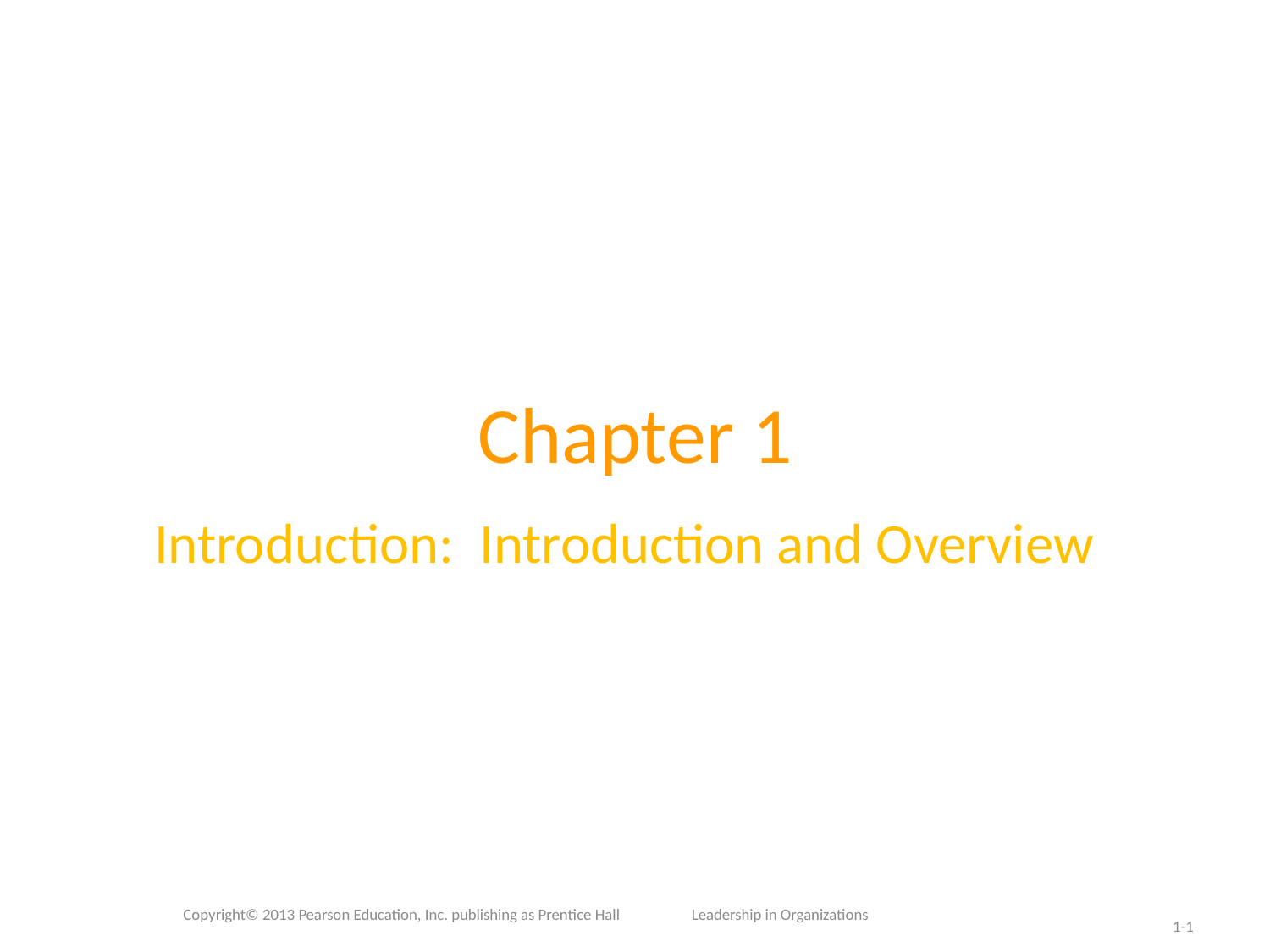

# Chapter 1
Introduction:  Introduction and Overview

Copyright© 2013 Pearson Education, Inc. publishing as Prentice Hall                    Leadership in Organizations
1-1